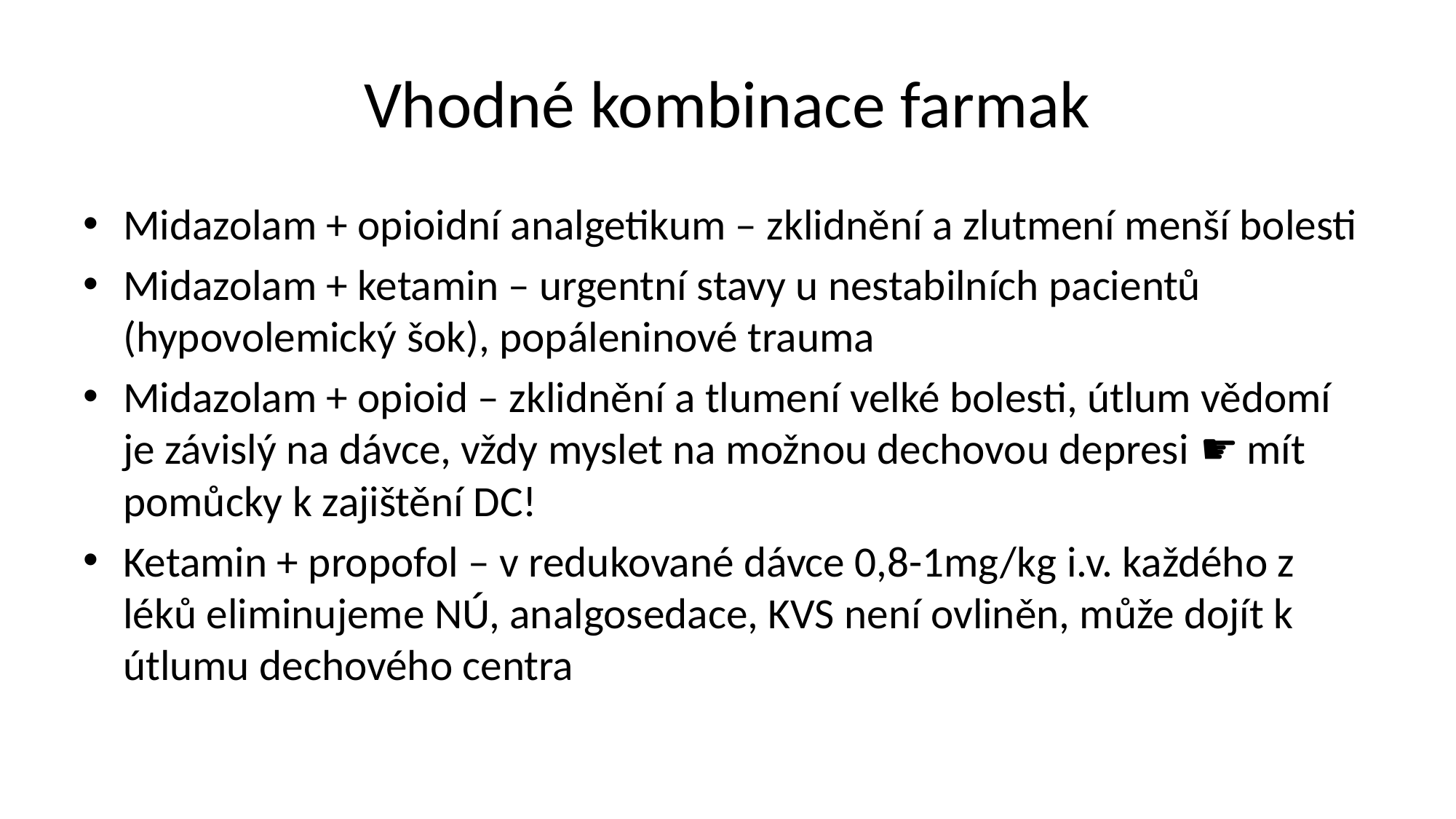

# Vhodné kombinace farmak
Midazolam + opioidní analgetikum – zklidnění a zlutmení menší bolesti
Midazolam + ketamin – urgentní stavy u nestabilních pacientů (hypovolemický šok), popáleninové trauma
Midazolam + opioid – zklidnění a tlumení velké bolesti, útlum vědomí je závislý na dávce, vždy myslet na možnou dechovou depresi ☛ mít pomůcky k zajištění DC!
Ketamin + propofol – v redukované dávce 0,8-1mg/kg i.v. každého z léků eliminujeme NÚ, analgosedace, KVS není ovliněn, může dojít k útlumu dechového centra